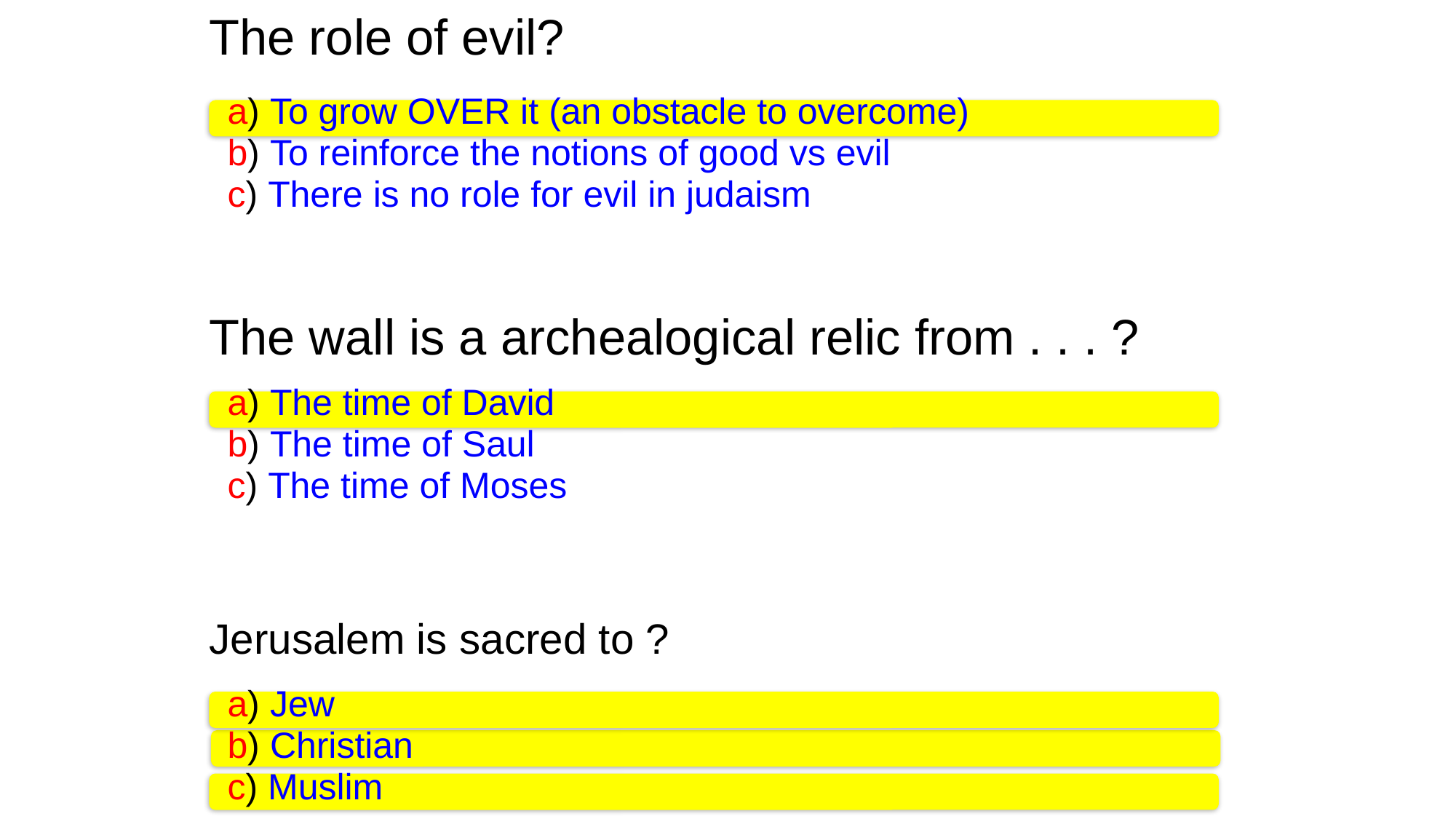

The role of evil?
a) To grow OVER it (an obstacle to overcome)
b) To reinforce the notions of good vs evil
c) There is no role for evil in judaism

The wall is a archealogical relic from . . . ?
a) The time of David
b) The time of Saul
c) The time of Moses

Jerusalem is sacred to ?
a) Jew
b) Christian
c) Muslim